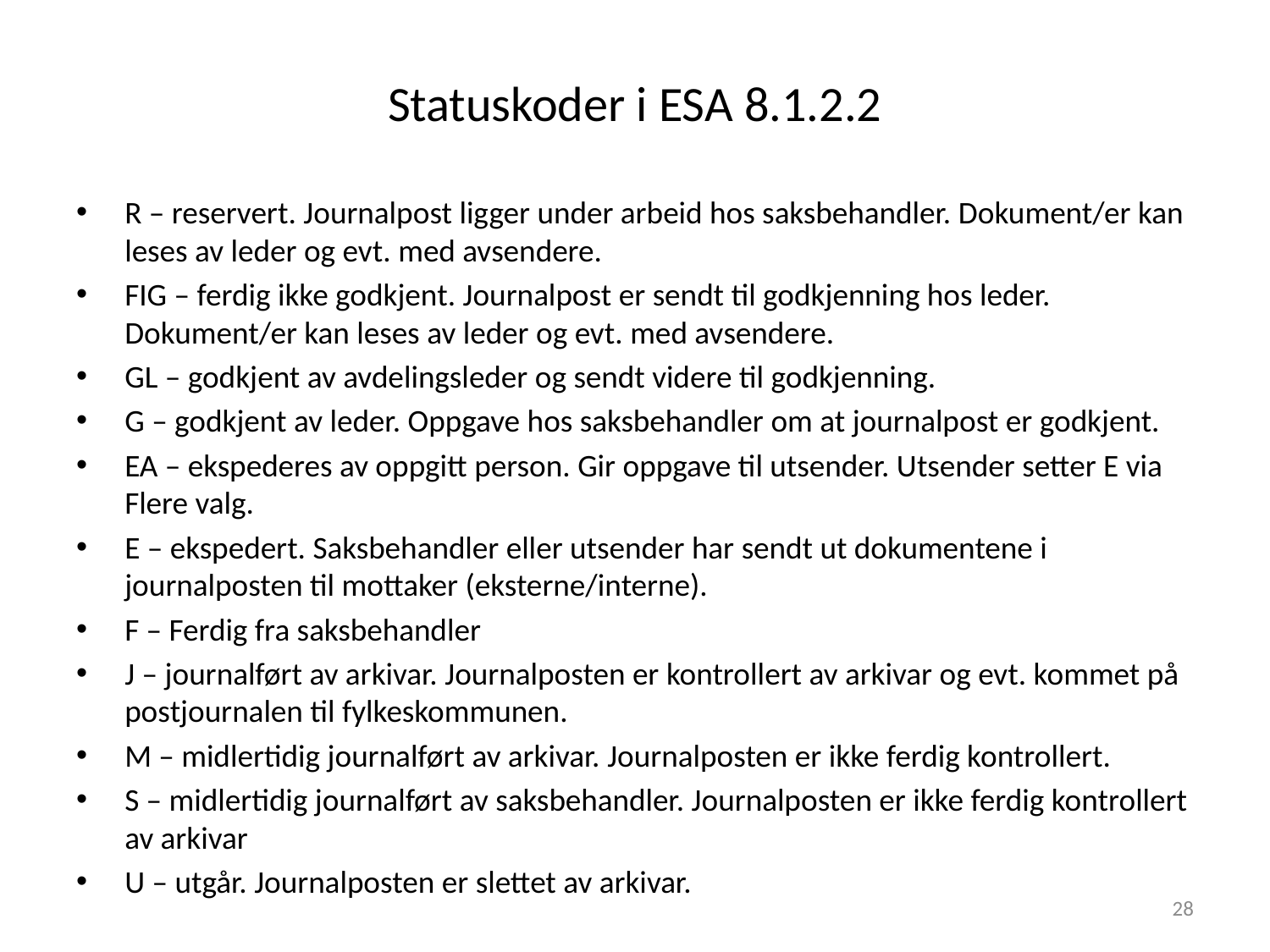

# Statuskoder i ESA 8.1.2.2
R – reservert. Journalpost ligger under arbeid hos saksbehandler. Dokument/er kan leses av leder og evt. med avsendere.
FIG – ferdig ikke godkjent. Journalpost er sendt til godkjenning hos leder. Dokument/er kan leses av leder og evt. med avsendere.
GL – godkjent av avdelingsleder og sendt videre til godkjenning.
G – godkjent av leder. Oppgave hos saksbehandler om at journalpost er godkjent.
EA – ekspederes av oppgitt person. Gir oppgave til utsender. Utsender setter E via Flere valg.
E – ekspedert. Saksbehandler eller utsender har sendt ut dokumentene i journalposten til mottaker (eksterne/interne).
F – Ferdig fra saksbehandler
J – journalført av arkivar. Journalposten er kontrollert av arkivar og evt. kommet på postjournalen til fylkeskommunen.
M – midlertidig journalført av arkivar. Journalposten er ikke ferdig kontrollert.
S – midlertidig journalført av saksbehandler. Journalposten er ikke ferdig kontrollert av arkivar
U – utgår. Journalposten er slettet av arkivar.

28